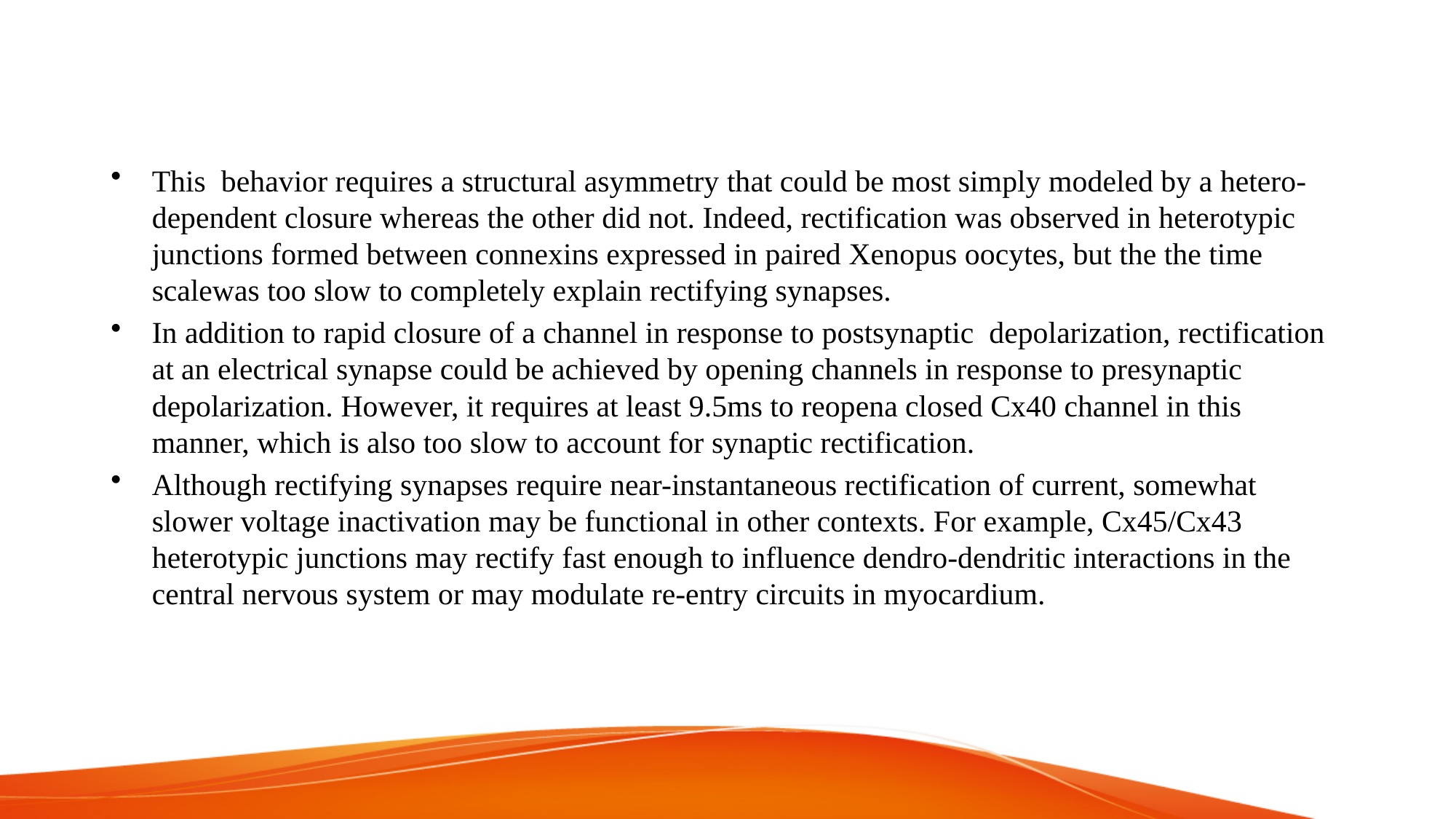

This  behavior requires a structural asymmetry that could be most simply modeled by a hetero-dependent closure whereas the other did not. Indeed, rectification was observed in heterotypic junctions formed between connexins expressed in paired Xenopus oocytes, but the the time scalewas too slow to completely explain rectifying synapses.
In addition to rapid closure of a channel in response to postsynaptic  depolarization, rectification at an electrical synapse could be achieved by opening channels in response to presynaptic depolarization. However, it requires at least 9.5ms to reopena closed Cx40 channel in this manner, which is also too slow to account for synaptic rectification.
Although rectifying synapses require near-instantaneous rectification of current, somewhat slower voltage inactivation may be functional in other contexts. For example, Cx45/Cx43 heterotypic junctions may rectify fast enough to influence dendro-dendritic interactions in the central nervous system or may modulate re-entry circuits in myocardium.